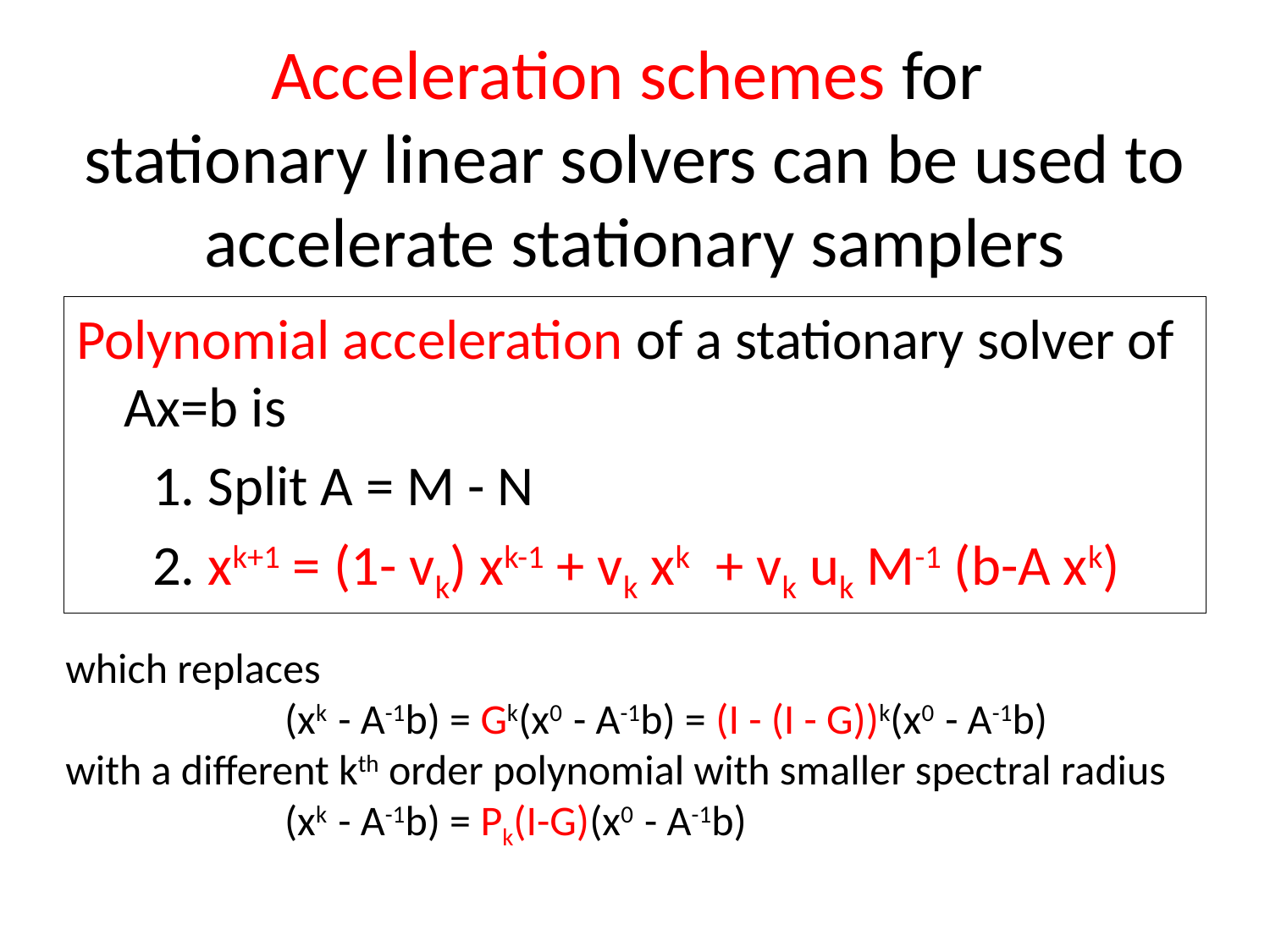

# Acceleration schemes for stationary linear solvers can be used to accelerate stationary samplers
Polynomial acceleration of a stationary solver of Ax=b is
      1. Split A = M - N
      2. xk+1 = (1- vk) xk-1 + vk xk  + vk uk M-1 (b-A xk)

which replaces
                       (xk  - A-1b) = Gk(x0  - A-1b) = (I - (I - G))k(x0  - A-1b)
with a different kth order polynomial with smaller spectral radius
                       (xk  - A-1b) = Pk(I-G)(x0  - A-1b)